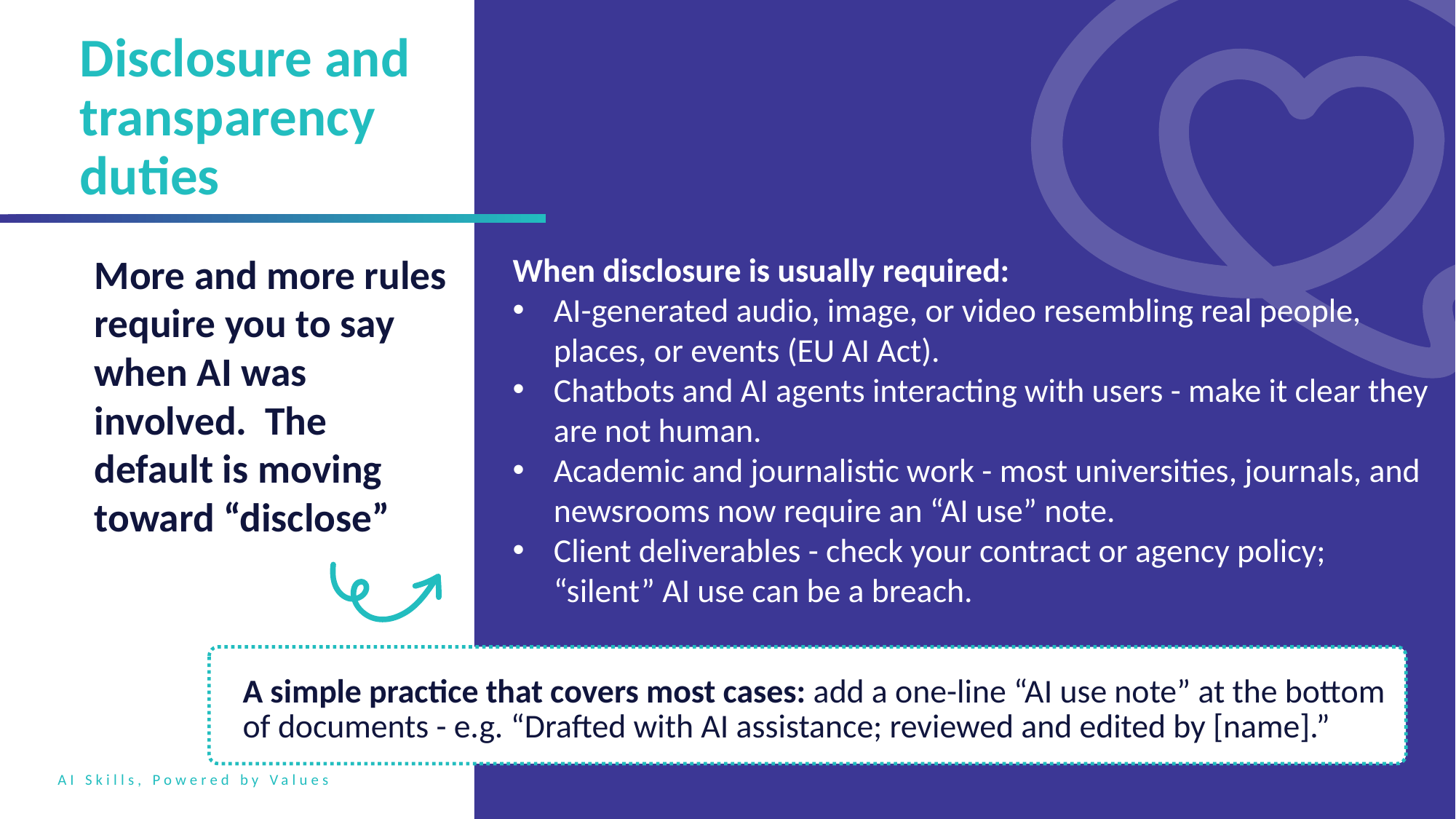

Disclosure and transparency duties

More and more rules require you to say when AI was involved.  The default is moving toward “disclose”

When disclosure is usually required:
AI-generated audio, image, or video resembling real people, places, or events (EU AI Act).
Chatbots and AI agents interacting with users - make it clear they are not human.
Academic and journalistic work - most universities, journals, and newsrooms now require an “AI use” note.
Client deliverables - check your contract or agency policy; “silent” AI use can be a breach.

A simple practice that covers most cases: add a one-line “AI use note” at the bottom of documents - e.g. “Drafted with AI assistance; reviewed and edited by [name].”